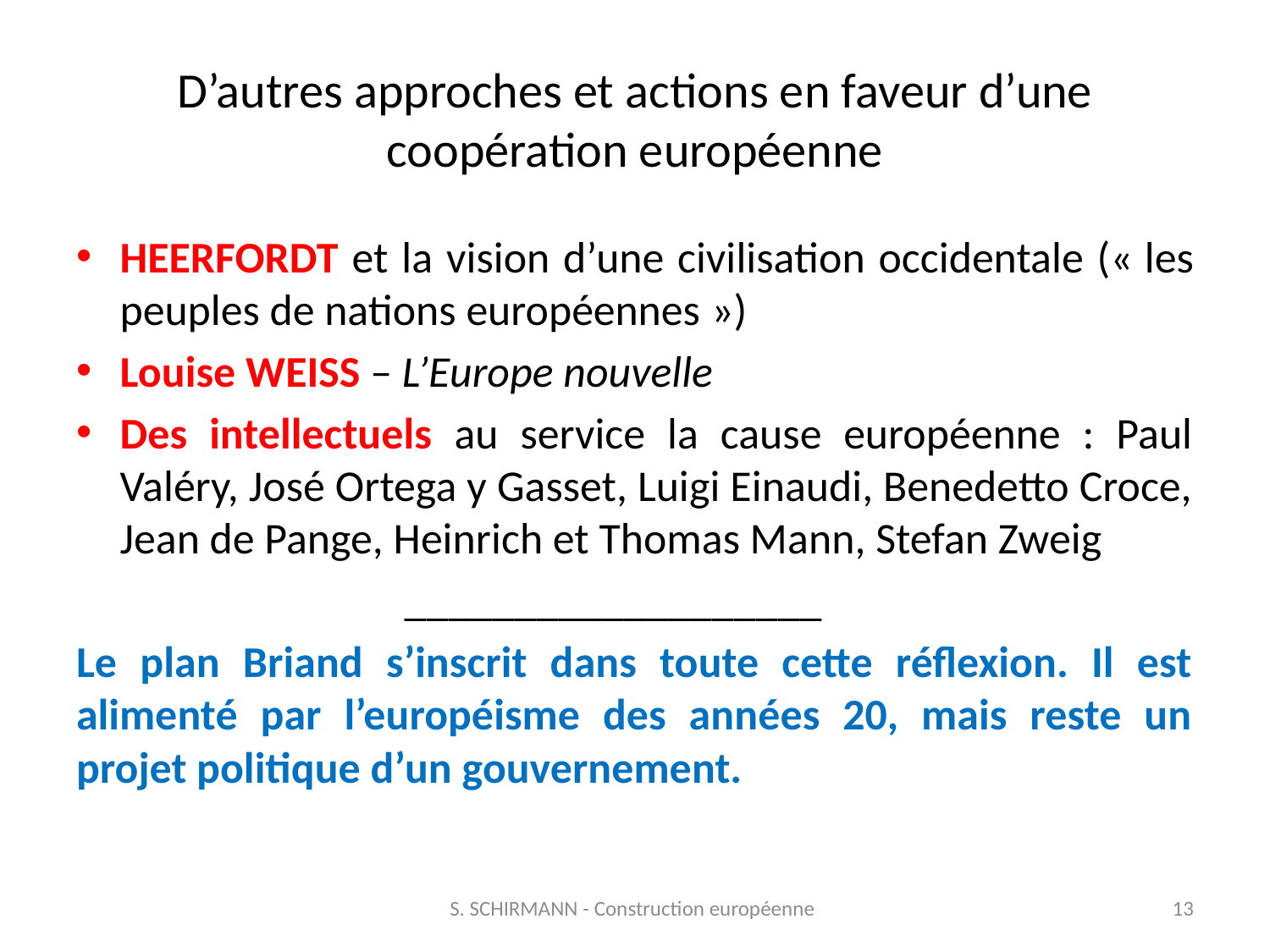

# D’autres approches et actions en faveur d’une coopération européenne
HEERFORDT et la vision d’une civilisation occidentale (« les peuples de nations européennes »)
Louise WEISS – L’Europe nouvelle
Des intellectuels au service la cause européenne : Paul Valéry, José Ortega y Gasset, Luigi Einaudi, Benedetto Croce, Jean de Pange, Heinrich et Thomas Mann, Stefan Zweig
                                 ___________________
Le plan Briand s’inscrit dans toute cette réflexion. Il est alimenté par l’européisme des années 20, mais reste un projet politique d’un gouvernement.
S. SCHIRMANN - Construction européenne
13